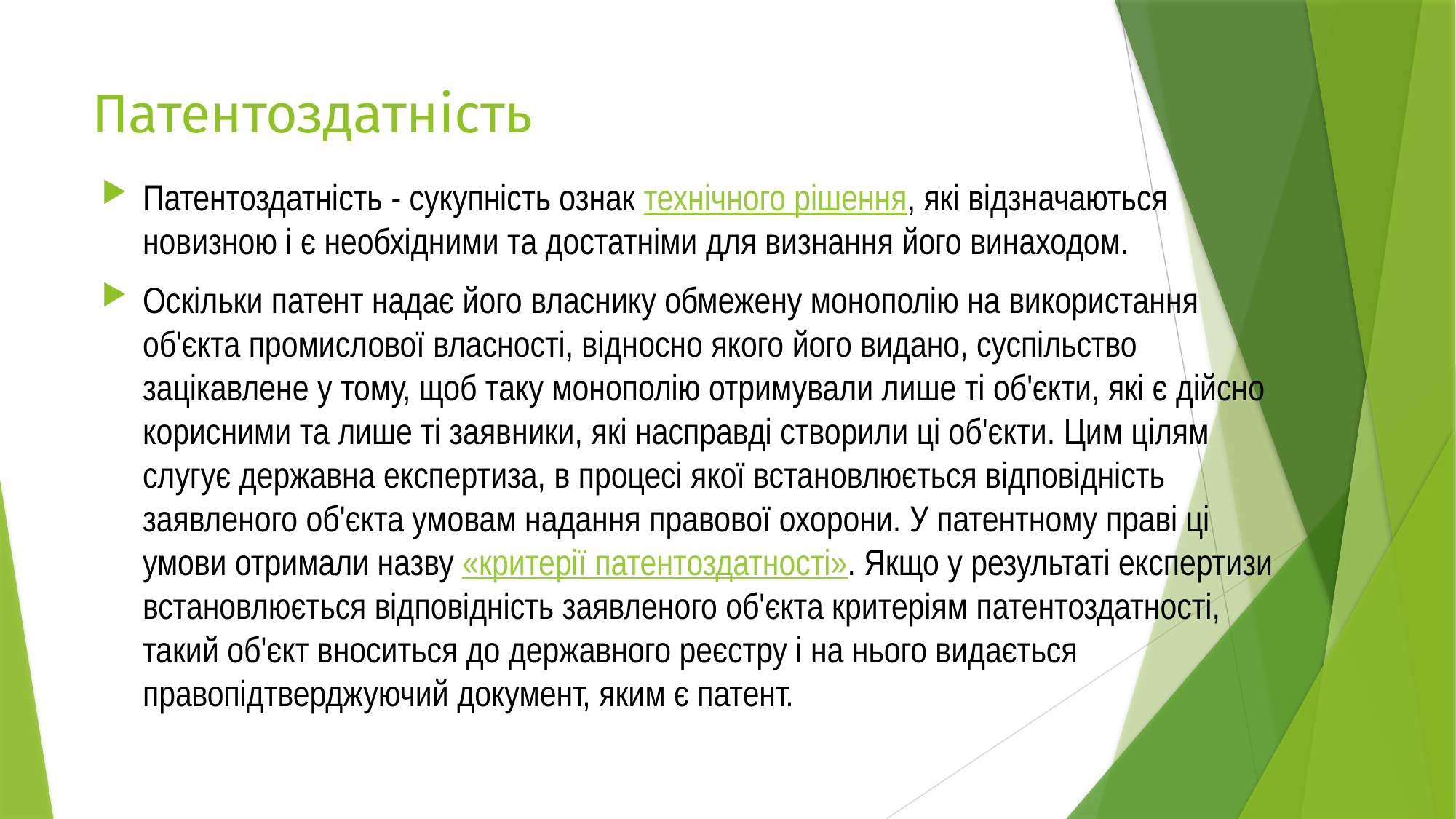

# Патентоздатність
Патентоздатність - сукупність ознак технічного рішення, які відзначаються новизною і є необхідними та достатніми для визнання його винаходом.
Оскільки патент надає його власнику обмежену монополію на використання об'єкта промислової власності, відносно якого його видано, суспільство зацікавлене у тому, щоб таку монополію отримували лише ті об'єкти, які є дійсно корисними та лише ті заявники, які насправді створили ці об'єкти. Цим цілям слугує державна експертиза, в процесі якої встановлюється відповідність заявленого об'єкта умовам надання правової охорони. У патентному праві ці умови отримали назву «критерії патентоздатності». Якщо у результаті експертизи встановлюється відповідність заявленого об'єкта критеріям патентоздатності, такий об'єкт вноситься до державного реєстру і на нього видається правопідтверджуючий документ, яким є патент.